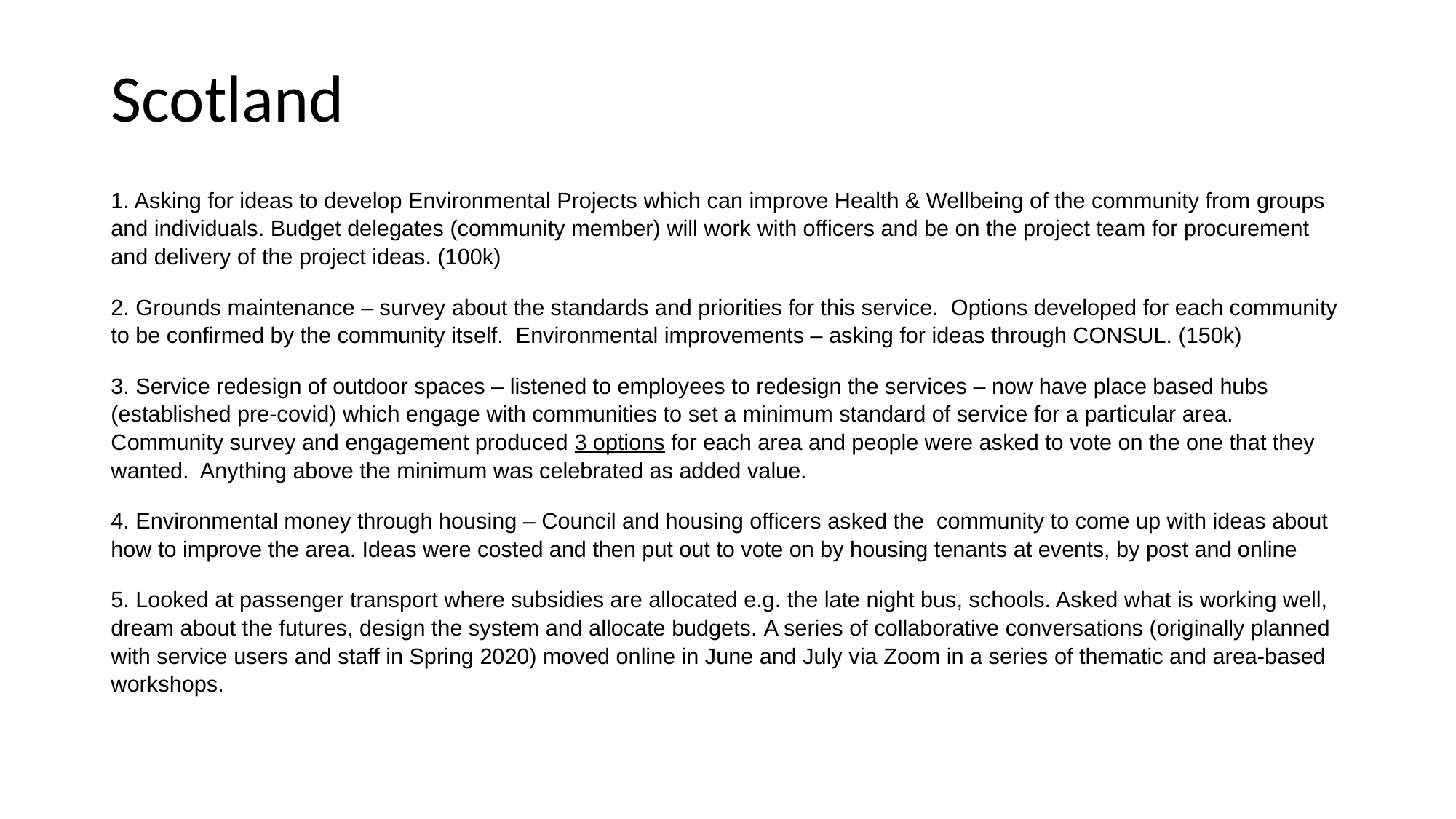

# Scotland
1. Asking for ideas to develop Environmental Projects which can improve Health & Wellbeing of the community from groups and individuals. Budget delegates (community member) will work with officers and be on the project team for procurement and delivery of the project ideas. (100k)
2. Grounds maintenance – survey about the standards and priorities for this service.  Options developed for each community to be confirmed by the community itself.  Environmental improvements – asking for ideas through CONSUL. (150k)
3. Service redesign of outdoor spaces – listened to employees to redesign the services – now have place based hubs (established pre-covid) which engage with communities to set a minimum standard of service for a particular area.  Community survey and engagement produced 3 options for each area and people were asked to vote on the one that they wanted.  Anything above the minimum was celebrated as added value.
4. Environmental money through housing – Council and housing officers asked the  community to come up with ideas about how to improve the area. Ideas were costed and then put out to vote on by housing tenants at events, by post and online
5. Looked at passenger transport where subsidies are allocated e.g. the late night bus, schools. Asked what is working well, dream about the futures, design the system and allocate budgets. A series of collaborative conversations (originally planned with service users and staff in Spring 2020) moved online in June and July via Zoom in a series of thematic and area-based workshops.